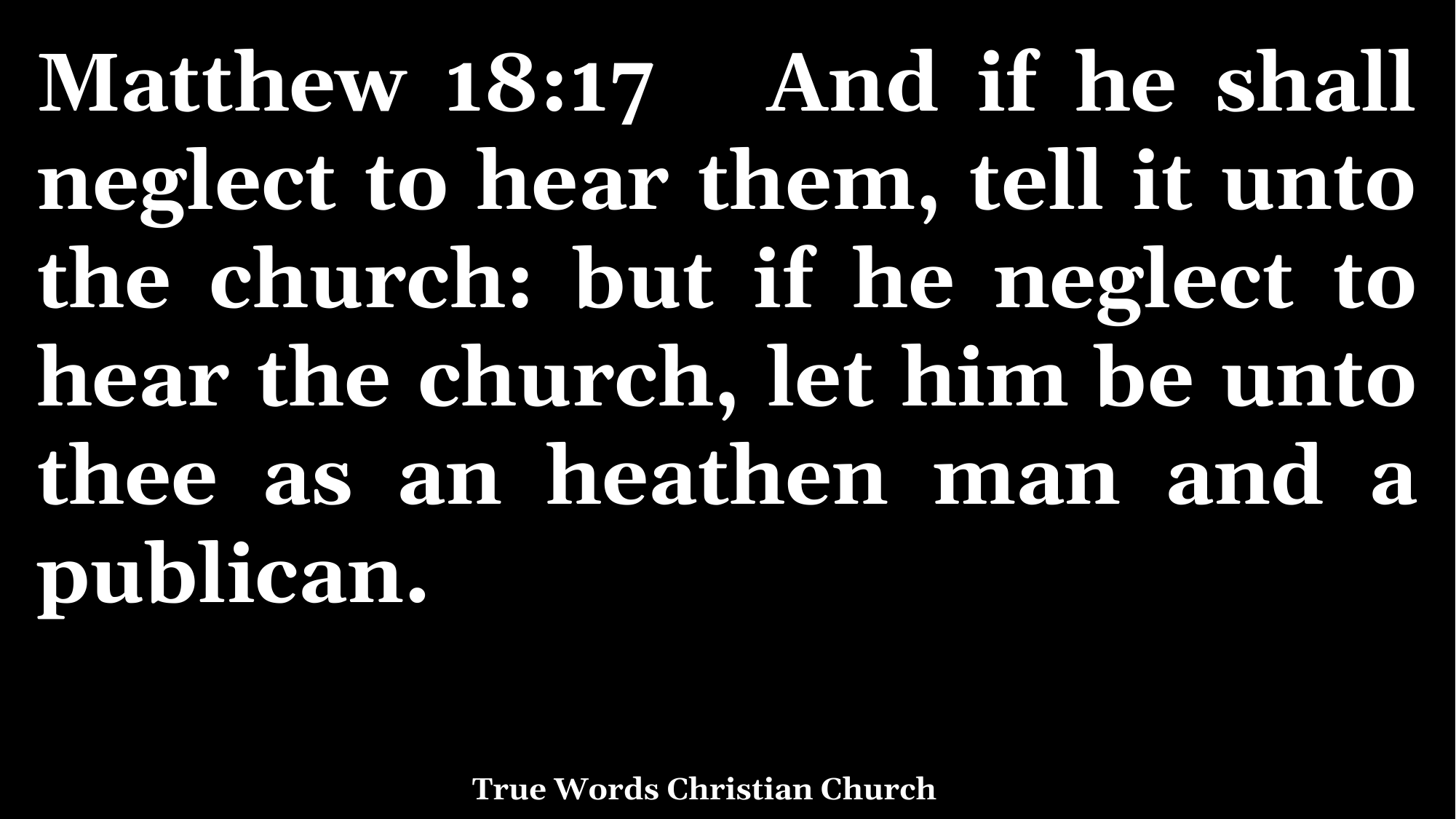

Matthew 18:17   And if he shall neglect to hear them, tell it unto the church: but if he neglect to hear the church, let him be unto thee as an heathen man and a publican.
True Words Christian Church